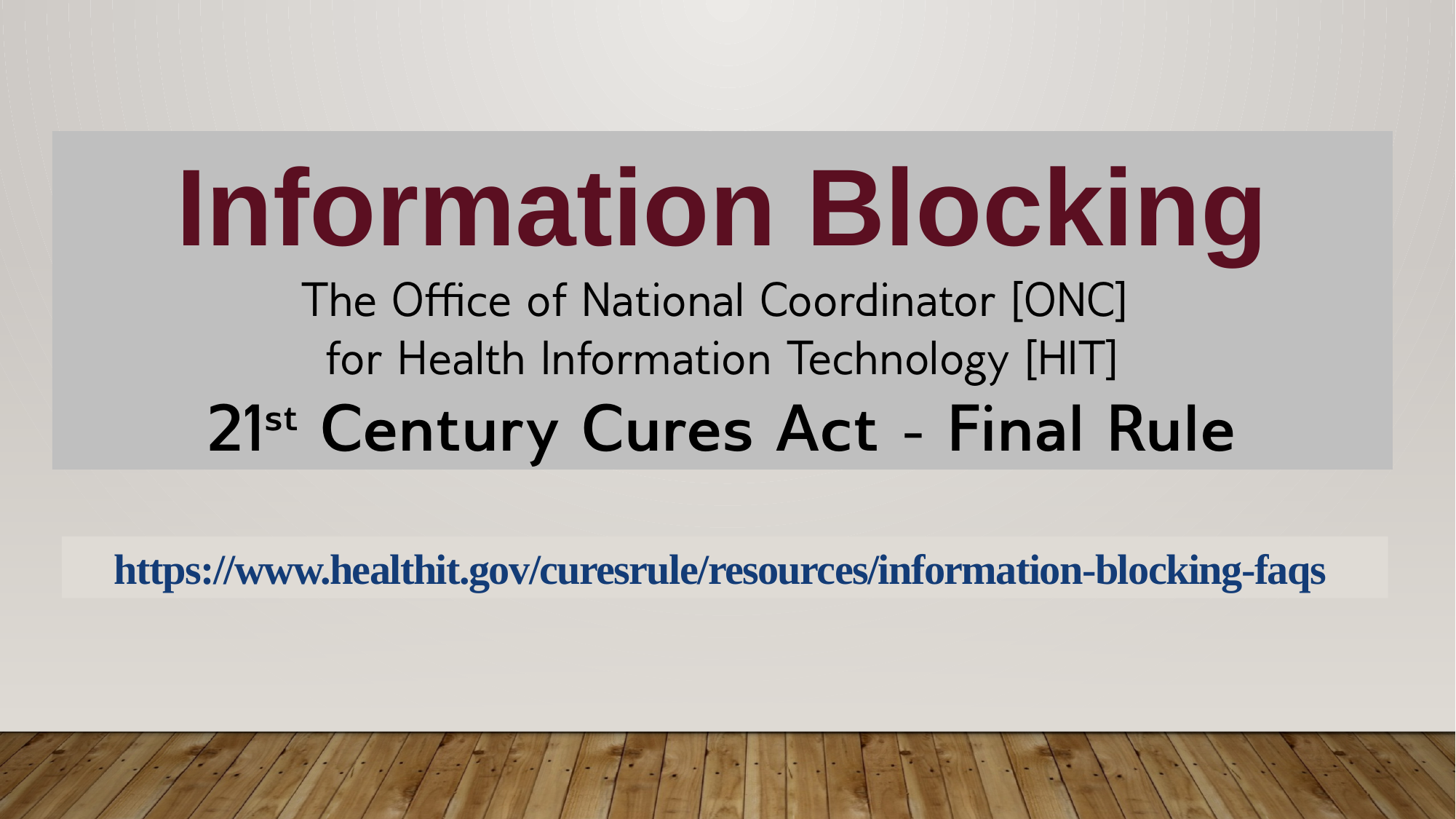

Information Blocking
The Office of National Coordinator [ONC]
for Health Information Technology [HIT]
21st Century Cures Act - Final Rule
https://www.healthit.gov/curesrule/resources/information-blocking-faqs